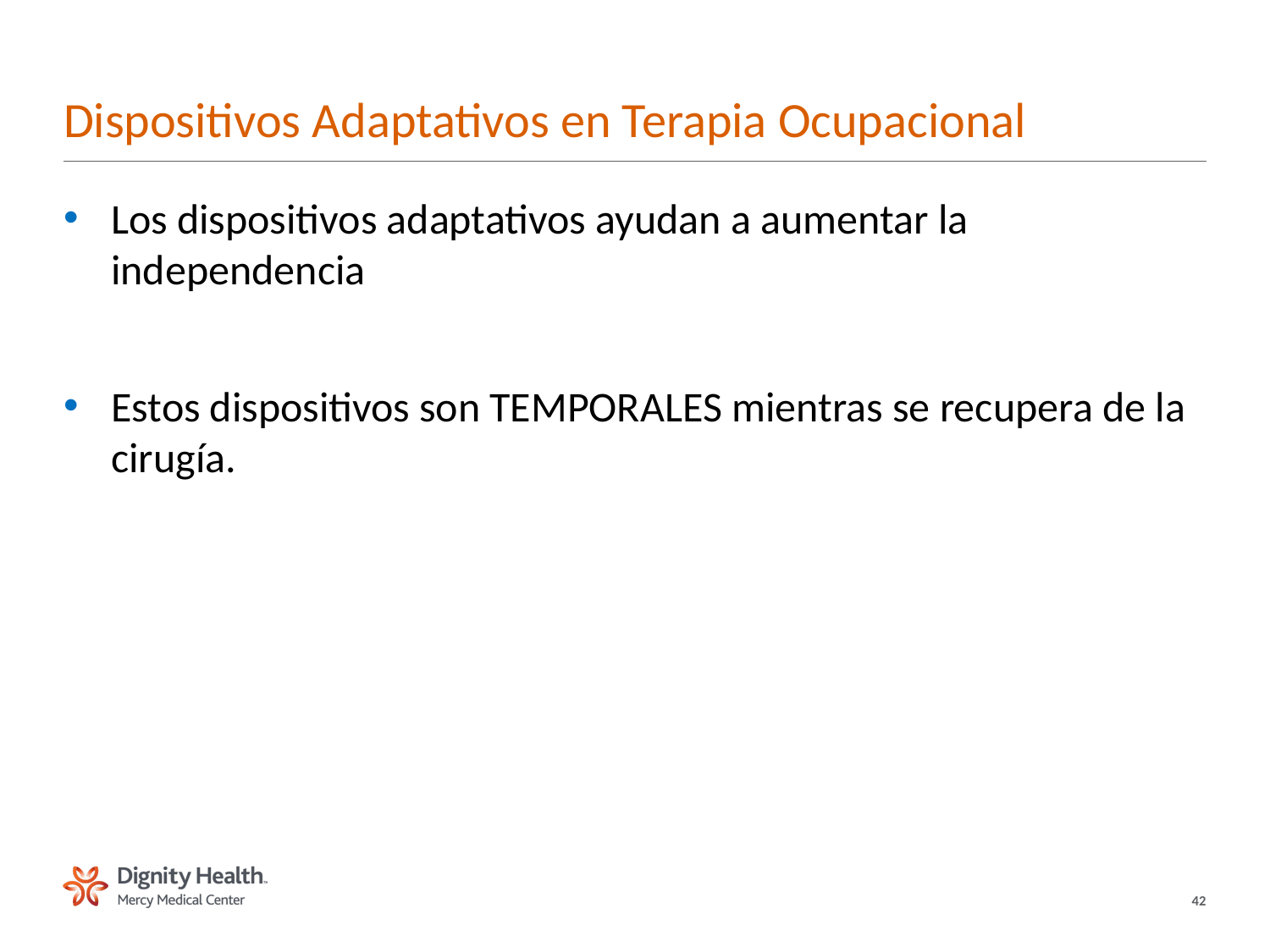

# Dispositivos Adaptativos en Terapia Ocupacional
Los dispositivos adaptativos ayudan a aumentar la independencia

Estos dispositivos son TEMPORALES mientras se recupera de la cirugía.
42